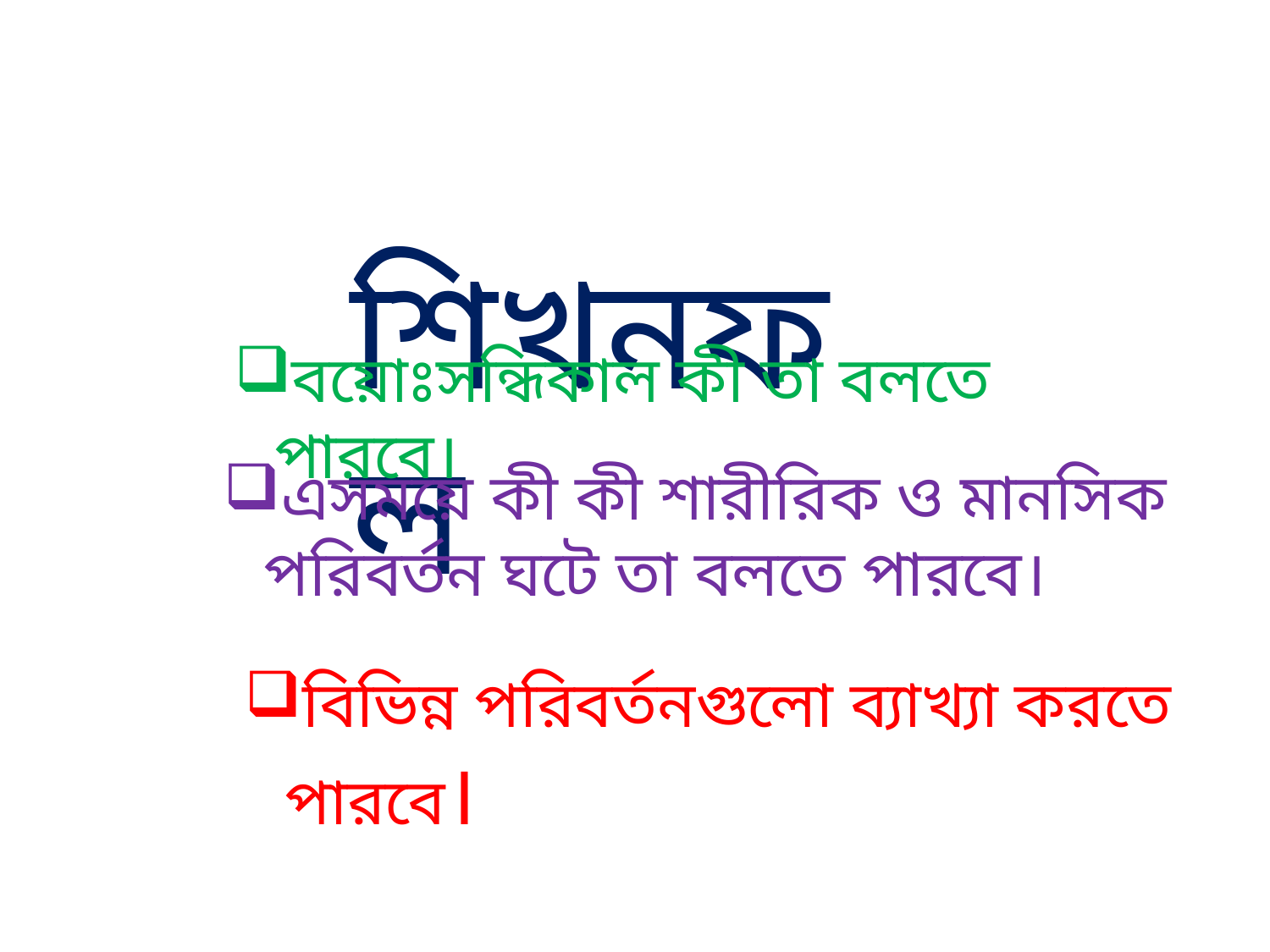

শিখনফল
বয়োঃসন্ধিকাল কী তা বলতে পারবে।
এসময়ে কী কী শারীরিক ও মানসিক পরিবর্তন ঘটে তা বলতে পারবে।
বিভিন্ন পরিবর্তনগুলো ব্যাখ্যা করতে পারবে।